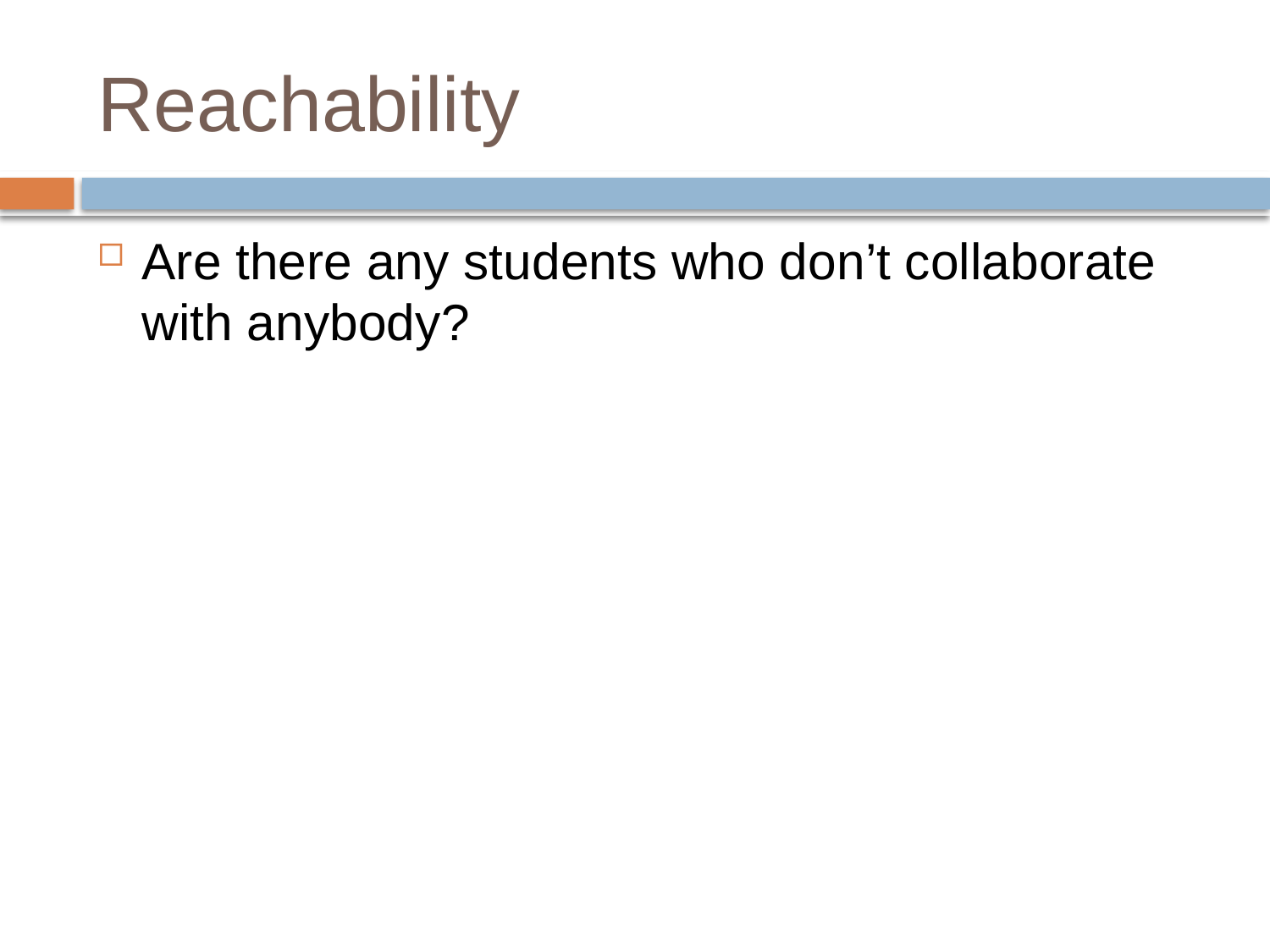

# Reachability
Are there any students who don’t collaborate with anybody?